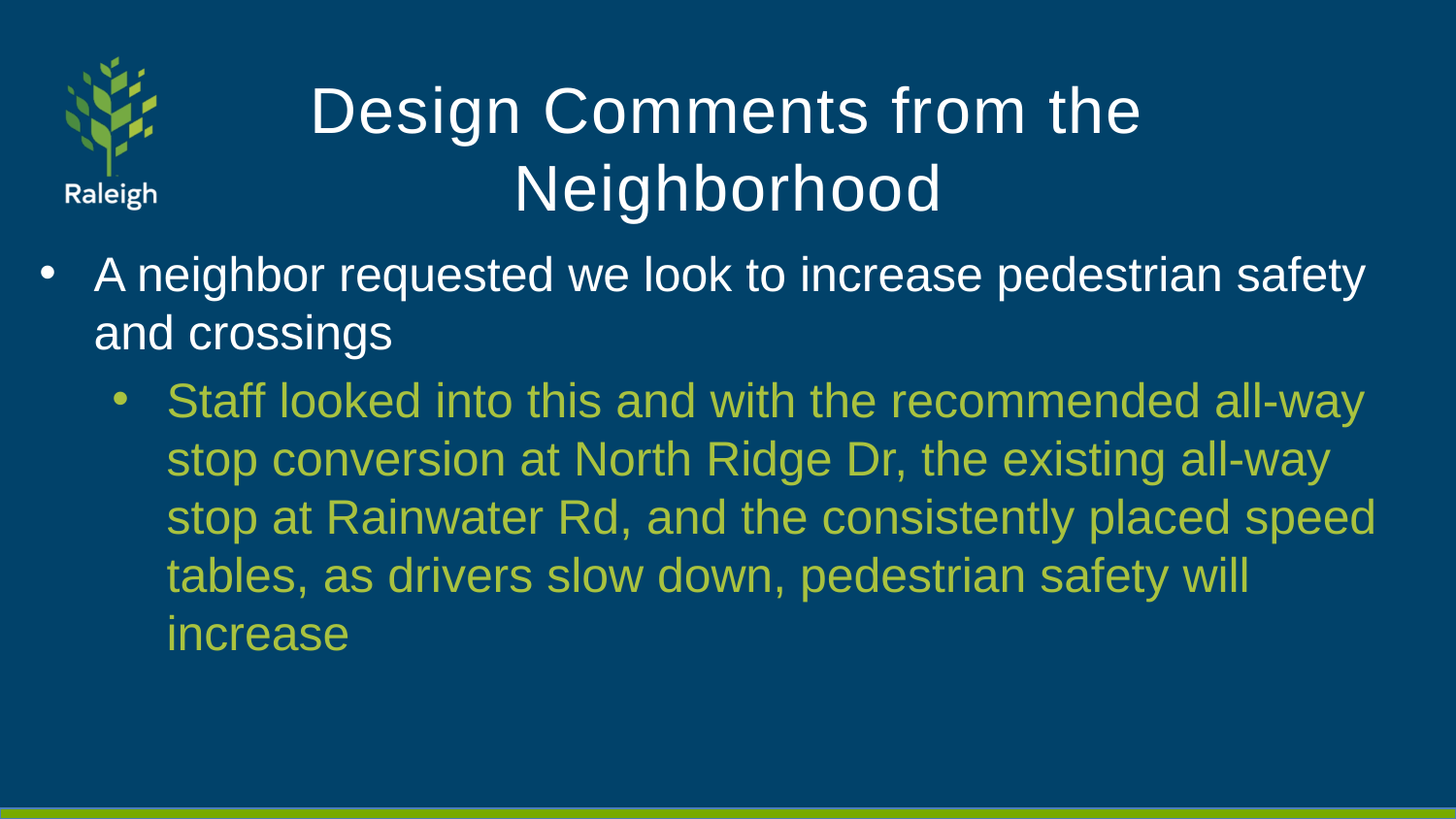

# Design Comments from the Neighborhood
A neighbor requested we look to increase pedestrian safety and crossings
Staff looked into this and with the recommended all-way stop conversion at North Ridge Dr, the existing all-way stop at Rainwater Rd, and the consistently placed speed tables, as drivers slow down, pedestrian safety will increase